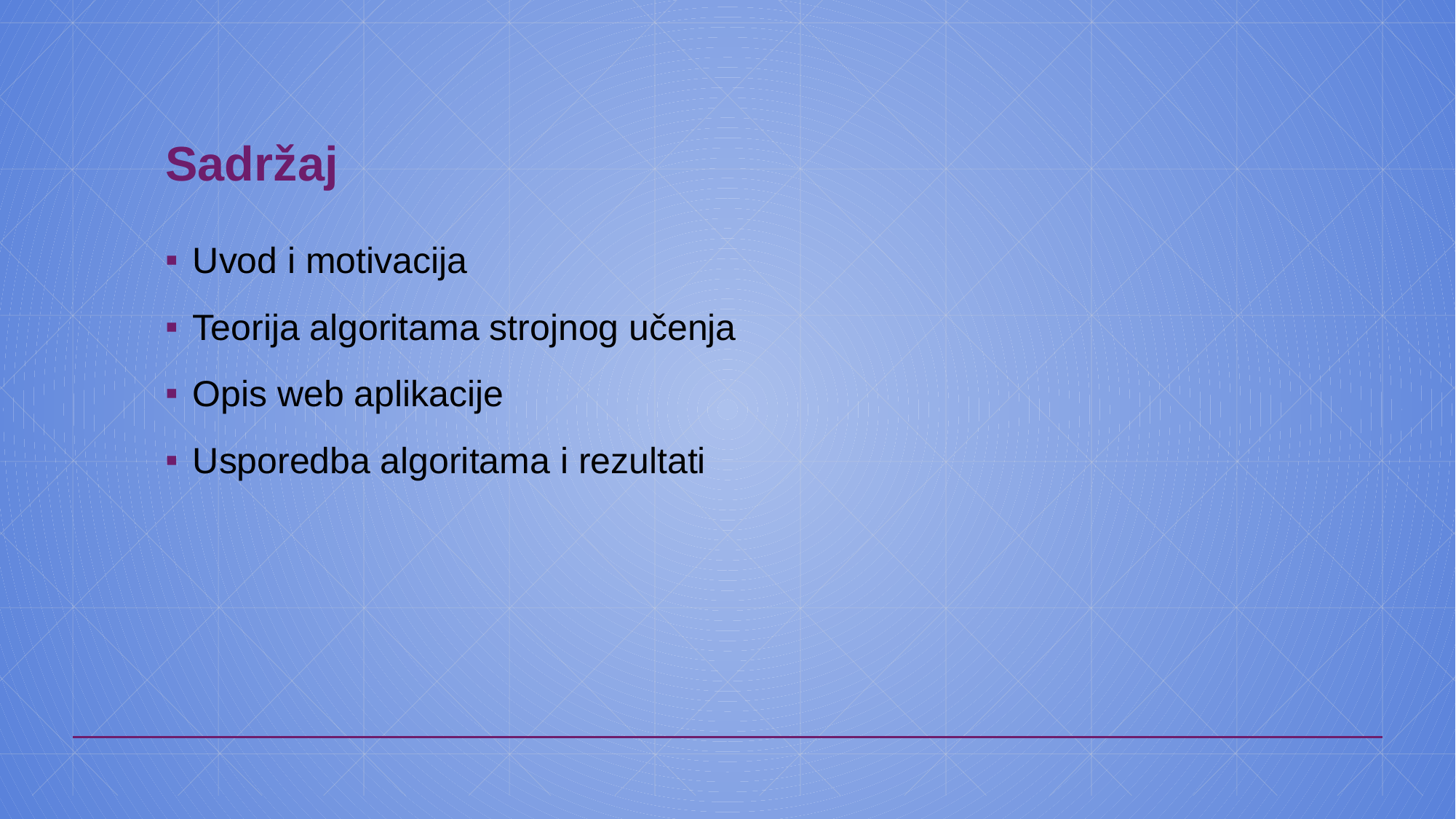

# Sadržaj
Uvod i motivacija
Teorija algoritama strojnog učenja
Opis web aplikacije
Usporedba algoritama i rezultati